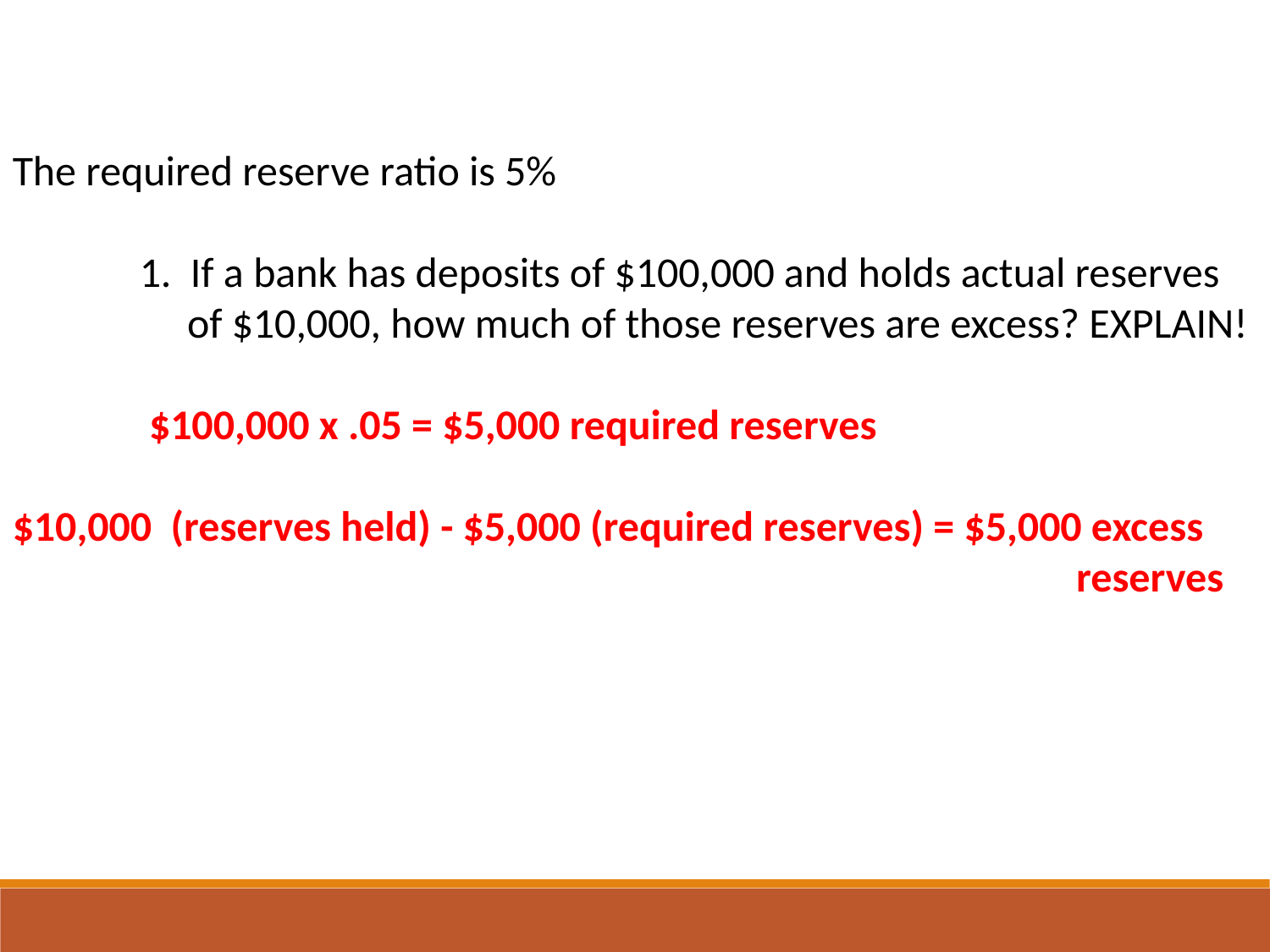

The required reserve ratio is 5%

	1.  If a bank has deposits of $100,000 and holds actual reserves 	     of $10,000, how much of those reserves are excess? EXPLAIN!

	 $100,000 x .05 = $5,000 required reserves

$10,000  (reserves held) - $5,000 (required reserves) = $5,000 excess 								     reserves